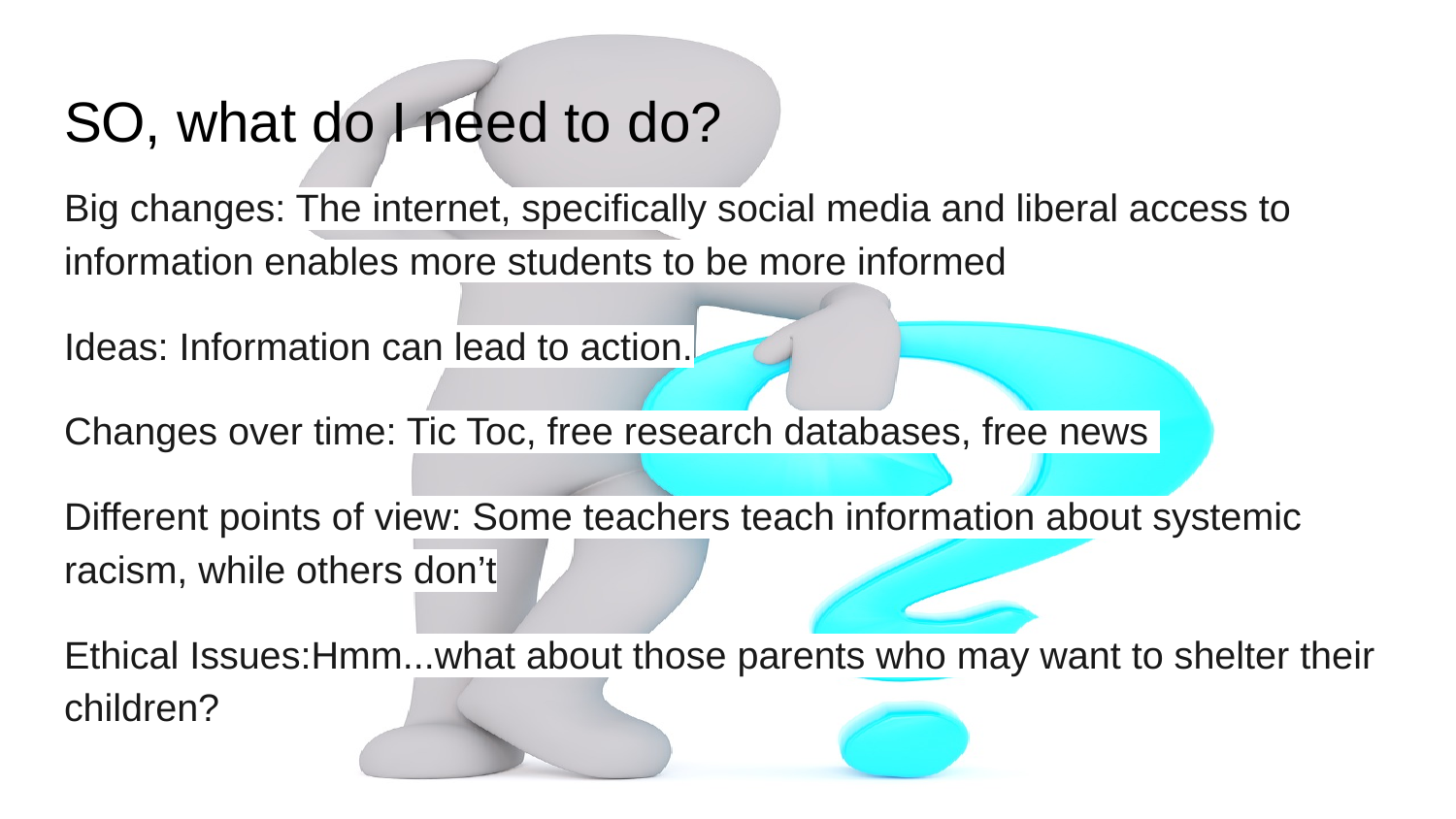

# SO, what do I need to do?
Big changes: The internet, specifically social media and liberal access to information enables more students to be more informed
Ideas: Information can lead to action.
Changes over time: Tic Toc, free research databases, free news
Different points of view: Some teachers teach information about systemic racism, while others don’t
Ethical Issues:Hmm...what about those parents who may want to shelter their children?